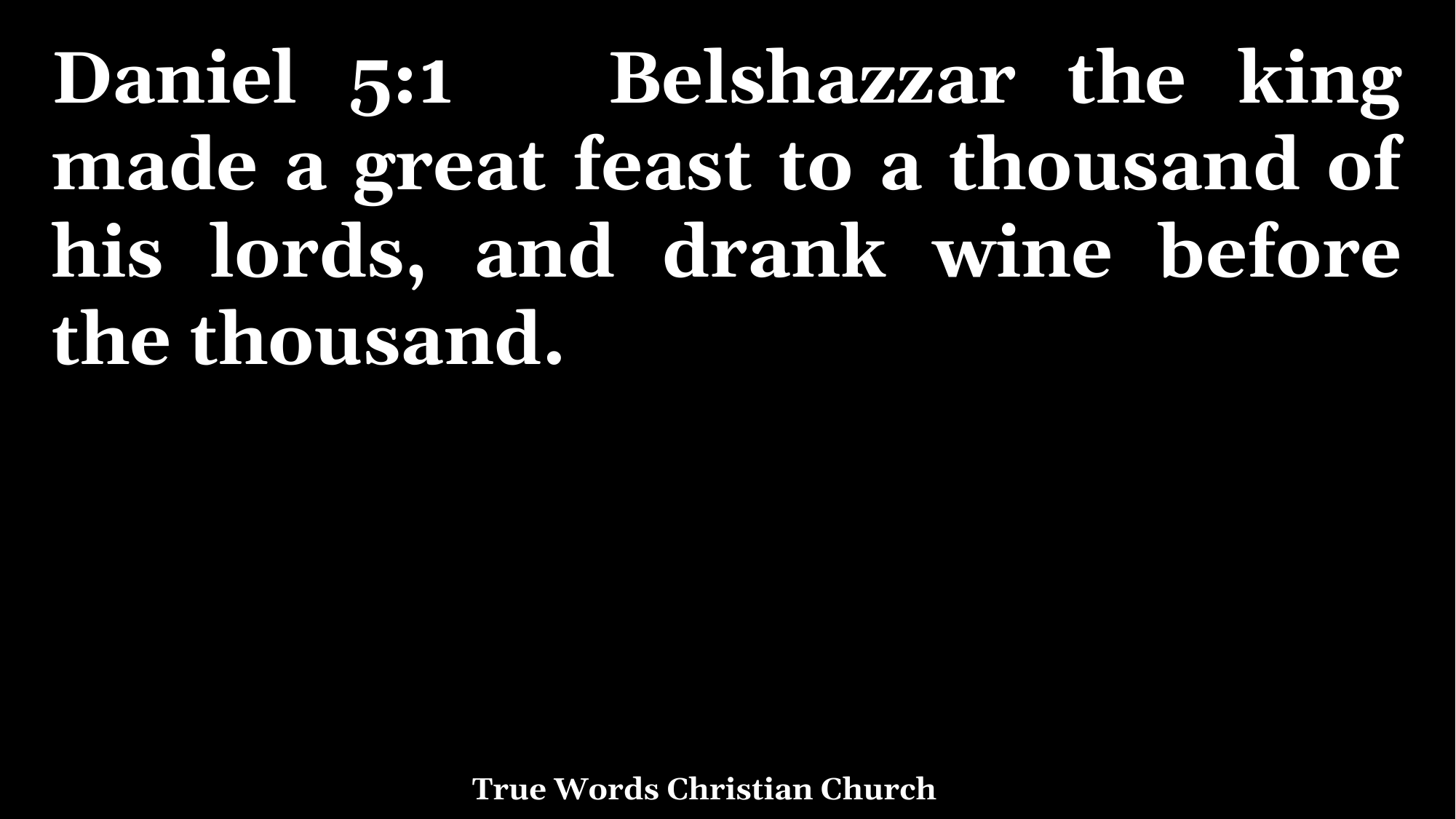

Daniel 5:1   Belshazzar the king made a great feast to a thousand of his lords, and drank wine before the thousand.
True Words Christian Church